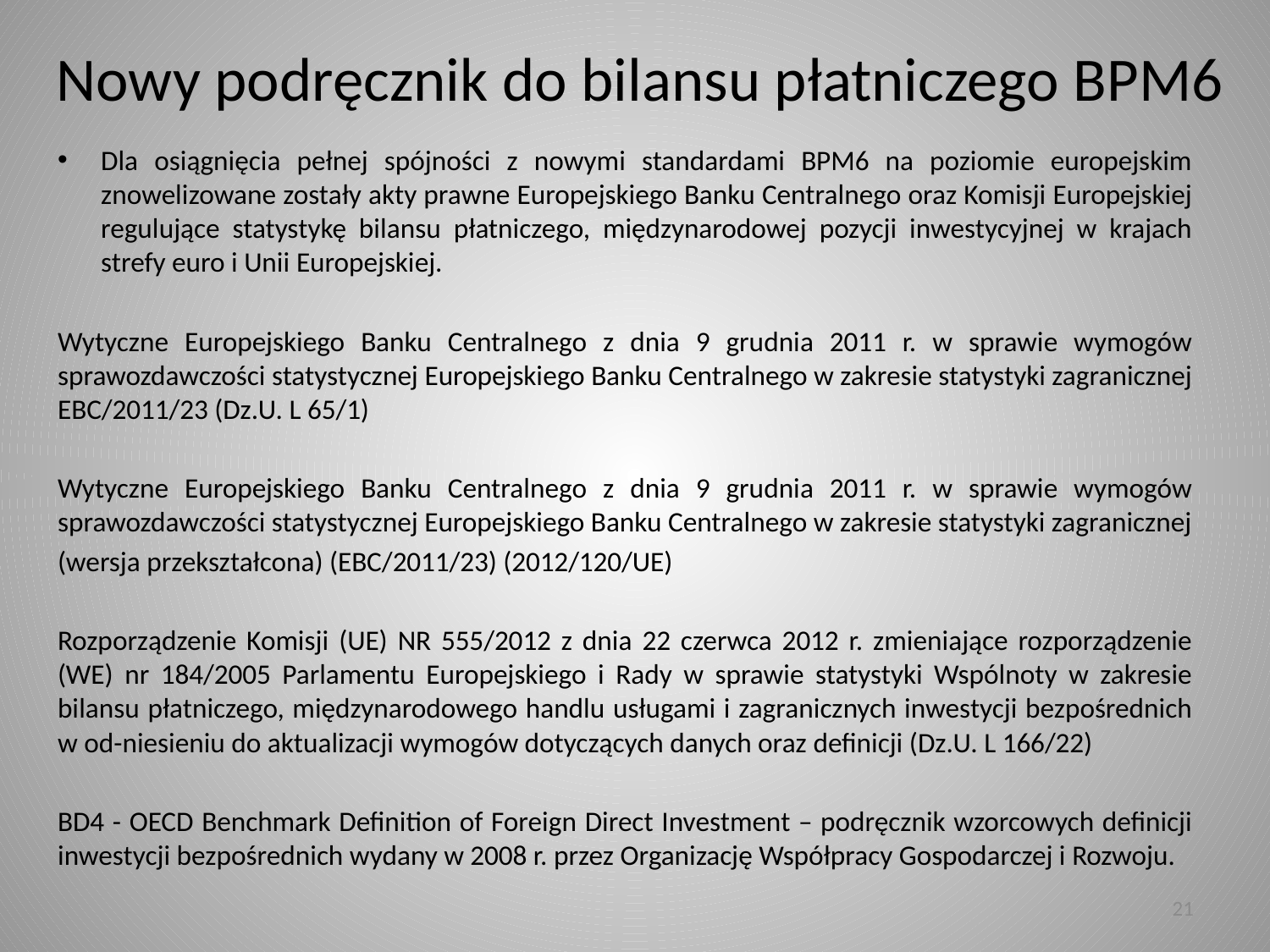

# Nowy podręcznik do bilansu płatniczego BPM6
Dla osiągnięcia pełnej spójności z nowymi standardami BPM6 na poziomie europejskim znowelizowane zostały akty prawne Europejskiego Banku Centralnego oraz Komisji Europejskiej regulujące statystykę bilansu płatniczego, międzynarodowej pozycji inwestycyjnej w krajach strefy euro i Unii Europejskiej.

Wytyczne Europejskiego Banku Centralnego z dnia 9 grudnia 2011 r. w sprawie wymogów sprawozdawczości statystycznej Europejskiego Banku Centralnego w zakresie statystyki zagranicznej EBC/2011/23 (Dz.U. L 65/1)

Wytyczne Europejskiego Banku Centralnego z dnia 9 grudnia 2011 r. w sprawie wymogów sprawozdawczości statystycznej Europejskiego Banku Centralnego w zakresie statystyki zagranicznej
(wersja przekształcona) (EBC/2011/23) (2012/120/UE)

Rozporządzenie Komisji (UE) NR 555/2012 z dnia 22 czerwca 2012 r. zmieniające rozporządzenie (WE) nr 184/2005 Parlamentu Europejskiego i Rady w sprawie statystyki Wspólnoty w zakresie bilansu płatniczego, międzynarodowego handlu usługami i zagranicznych inwestycji bezpośrednich w od-niesieniu do aktualizacji wymogów dotyczących danych oraz definicji (Dz.U. L 166/22)

BD4 - OECD Benchmark Definition of Foreign Direct Investment – podręcznik wzorcowych definicji inwestycji bezpośrednich wydany w 2008 r. przez Organizację Współpracy Gospodarczej i Rozwoju.

21